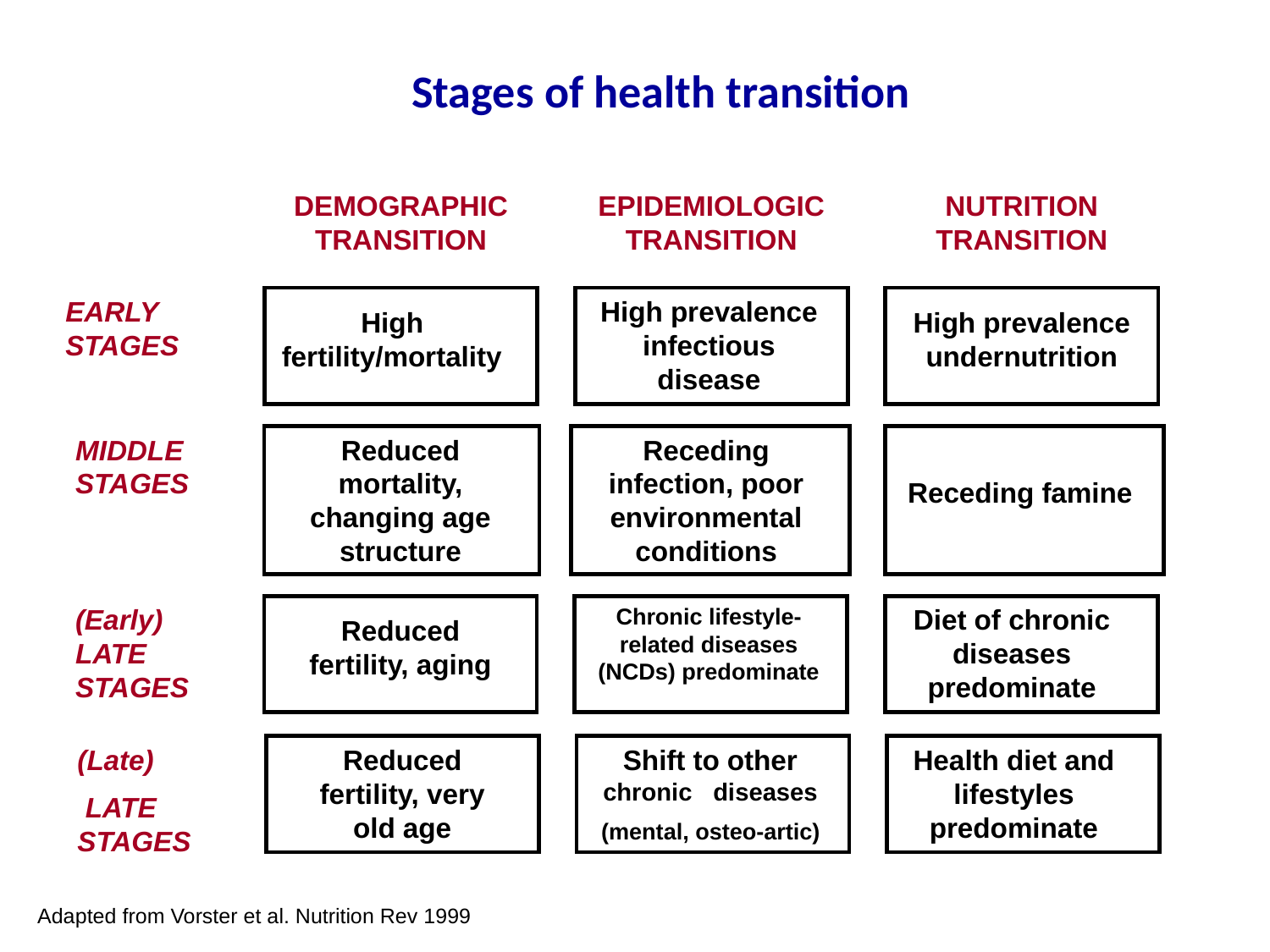

Stages of health transition

DEMOGRAPHIC TRANSITION
EPIDEMIOLOGIC TRANSITION
NUTRITION TRANSITION
EARLY    STAGES

High prevalence infectious disease

High fertility/mortality
High prevalence undernutrition

MIDDLE   STAGES

Reduced mortality, changing age structure

Receding infection, poor environmental conditions

Receding famine
(Early) LATE    STAGES

Chronic lifestyle-related diseases (NCDs) predominate

Diet of chronic diseases predominate
Reduced fertility, aging
(Late)
 LATE    STAGES

Reduced fertility, very old age

Shift to other chronic   diseases
(mental, osteo-artic)

Health diet and lifestyles predominate
Adapted from Vorster et al. Nutrition Rev 1999